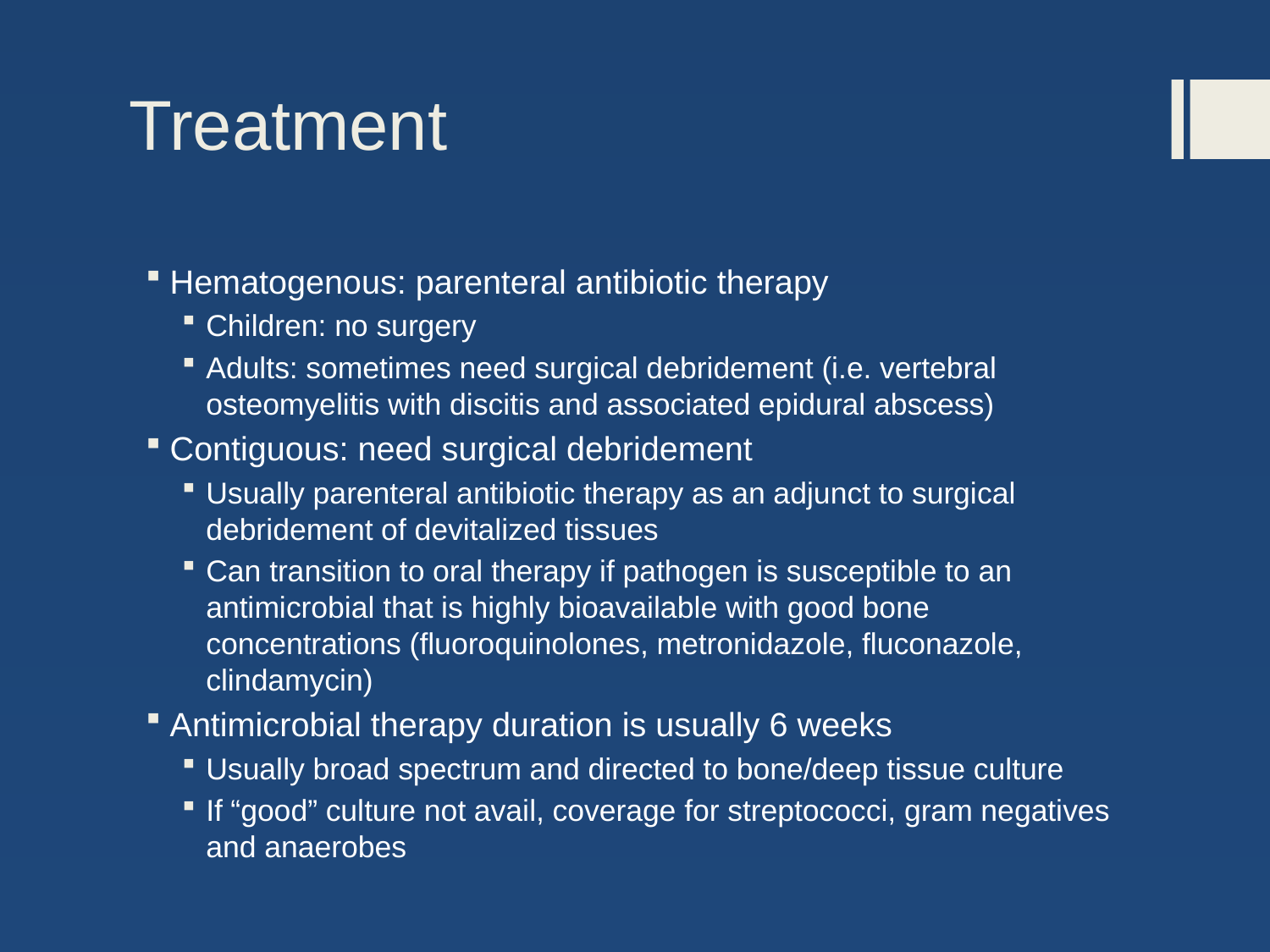

# Treatment
Hematogenous: parenteral antibiotic therapy
Children: no surgery
Adults: sometimes need surgical debridement (i.e. vertebral osteomyelitis with discitis and associated epidural abscess)
Contiguous: need surgical debridement
Usually parenteral antibiotic therapy as an adjunct to surgical debridement of devitalized tissues
Can transition to oral therapy if pathogen is susceptible to an antimicrobial that is highly bioavailable with good bone concentrations (fluoroquinolones, metronidazole, fluconazole, clindamycin)
Antimicrobial therapy duration is usually 6 weeks
Usually broad spectrum and directed to bone/deep tissue culture
If “good” culture not avail, coverage for streptococci, gram negatives and anaerobes